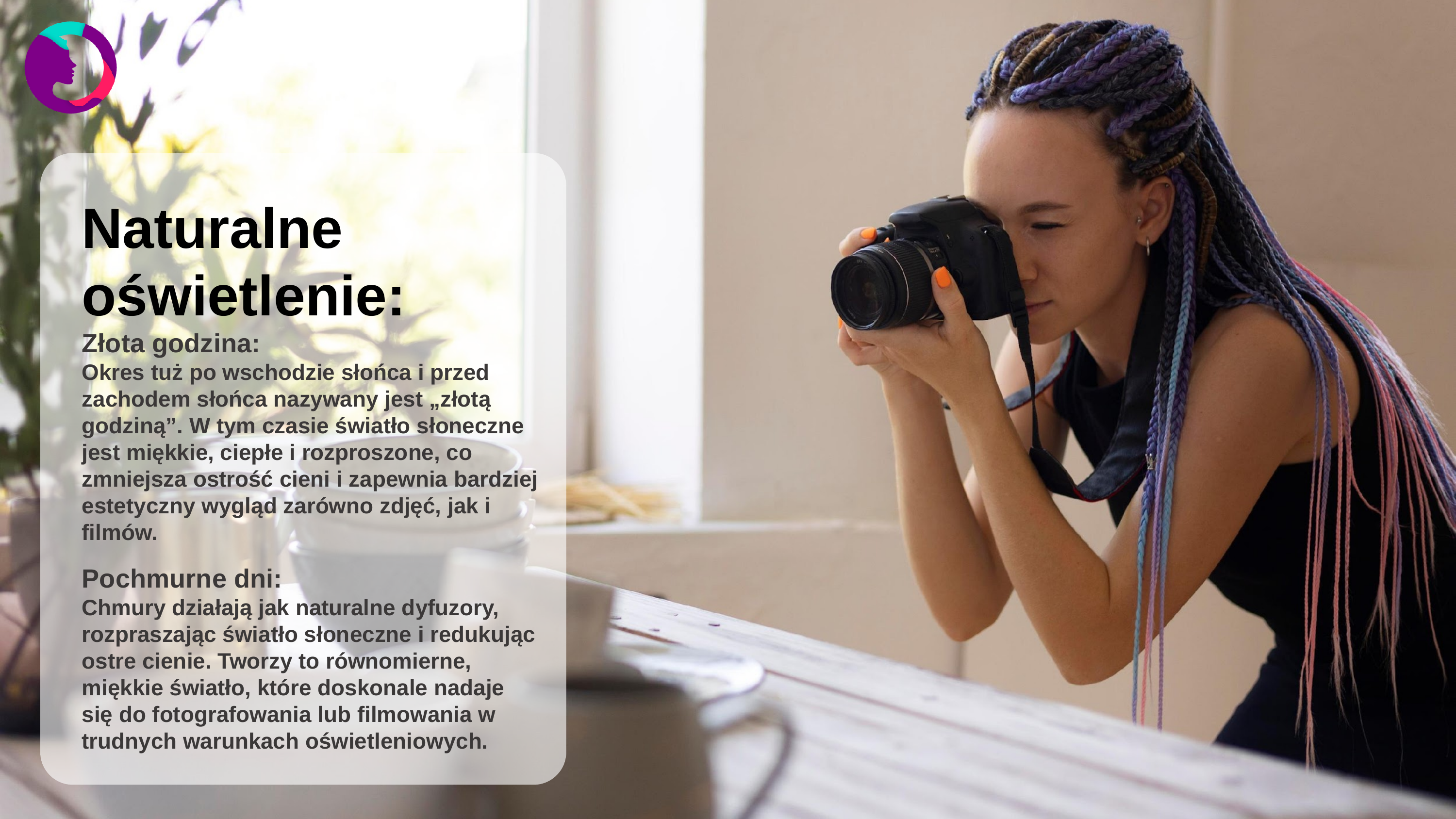

Naturalne oświetlenie:
Złota godzina:
Okres tuż po wschodzie słońca i przed zachodem słońca nazywany jest „złotą godziną”. W tym czasie światło słoneczne jest miękkie, ciepłe i rozproszone, co zmniejsza ostrość cieni i zapewnia bardziej estetyczny wygląd zarówno zdjęć, jak i filmów.
Pochmurne dni:
Chmury działają jak naturalne dyfuzory, rozpraszając światło słoneczne i redukując ostre cienie. Tworzy to równomierne, miękkie światło, które doskonale nadaje się do fotografowania lub filmowania w trudnych warunkach oświetleniowych.